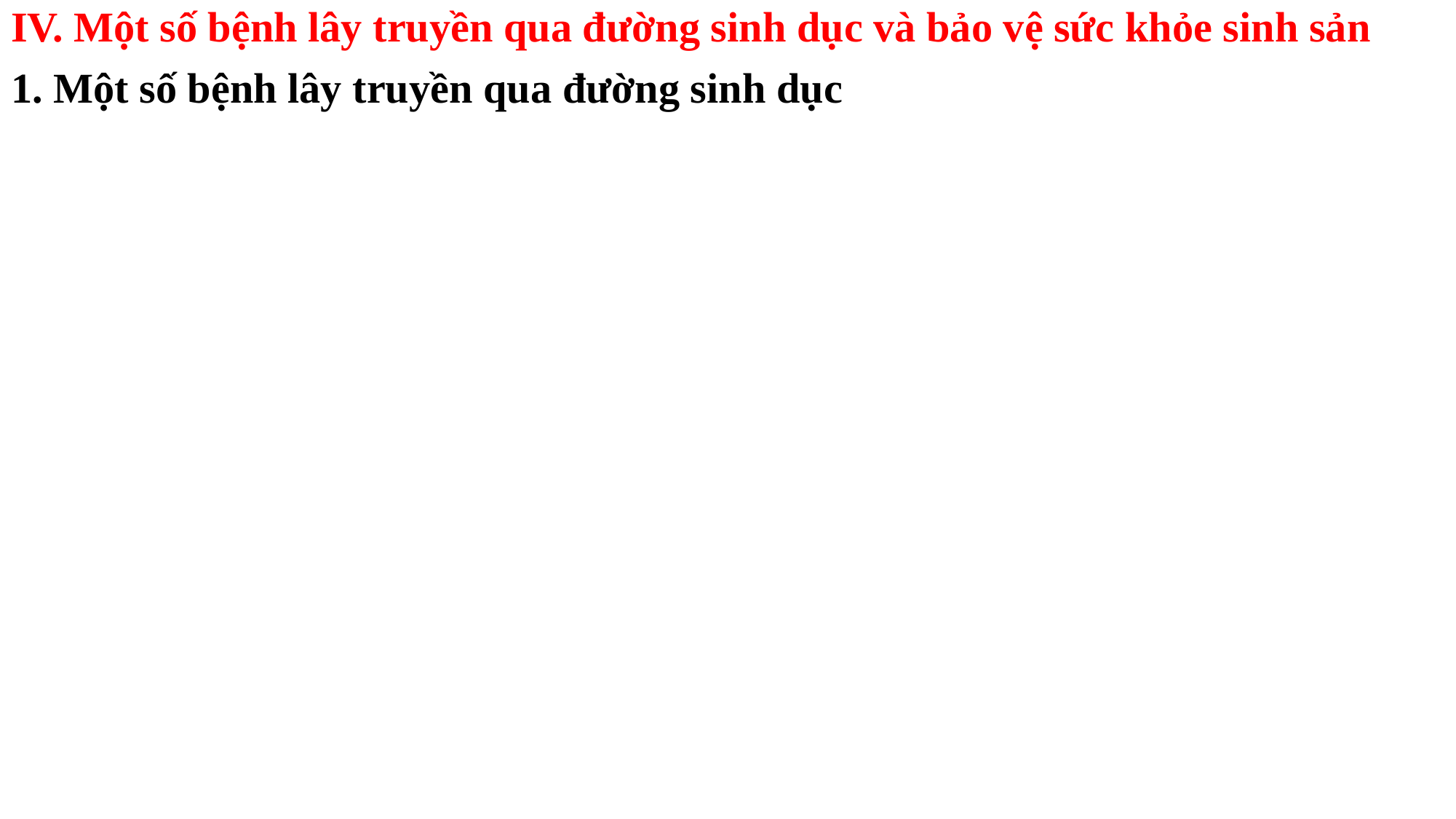

IV. Một số bệnh lây truyền qua đường sinh dục và bảo vệ sức khỏe sinh sản
1. Một số bệnh lây truyền qua đường sinh dục